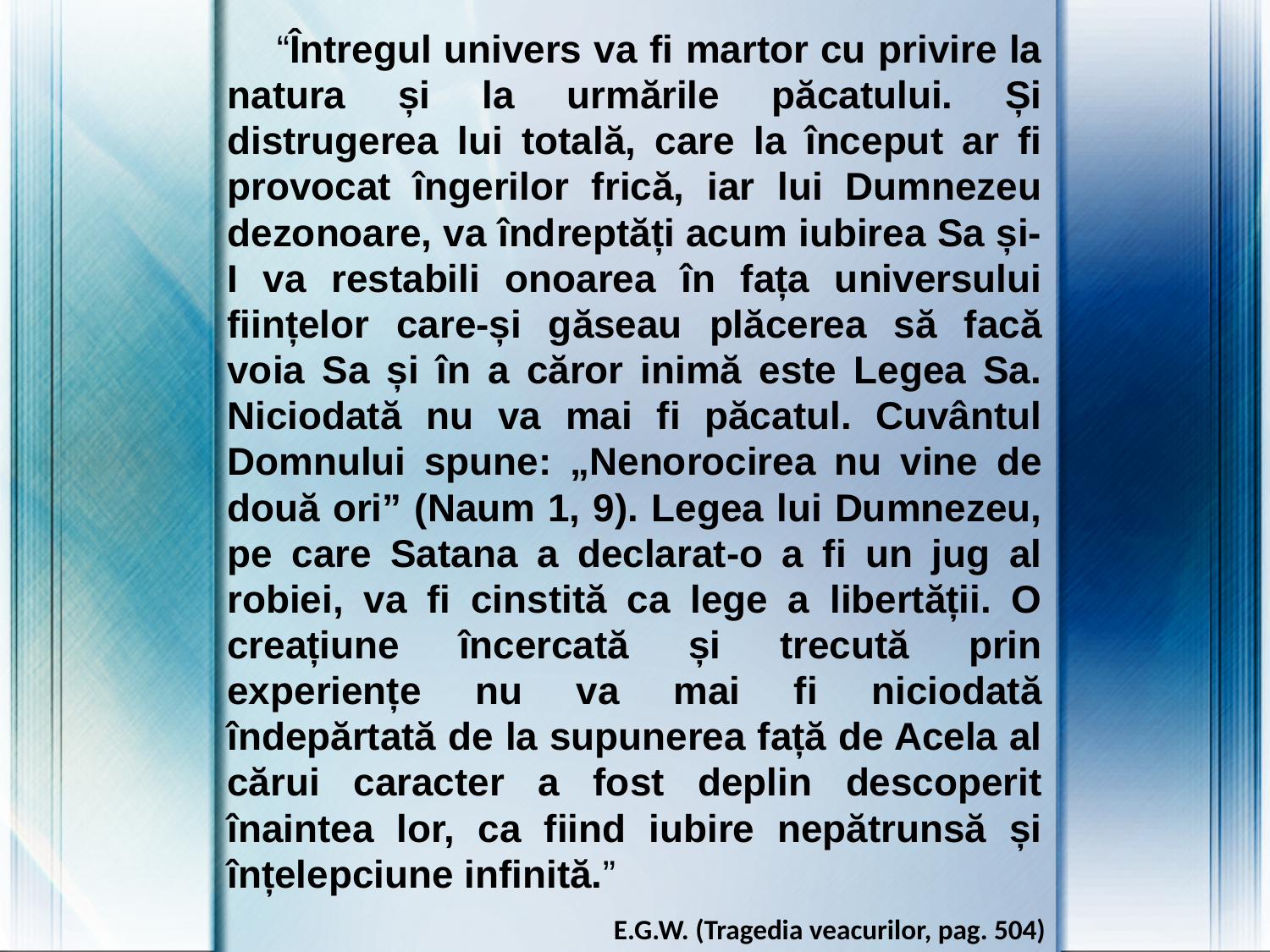

“Întregul univers va fi martor cu privire la natura și la urmările păcatului. Și distrugerea lui totală, care la început ar fi provocat îngerilor frică, iar lui Dumnezeu dezonoare, va îndreptăți acum iubirea Sa și-I va restabili onoarea în fața universului ființelor care-și găseau plăcerea să facă voia Sa și în a căror inimă este Legea Sa. Niciodată nu va mai fi păcatul. Cuvântul Domnului spune: „Nenorocirea nu vine de două ori” (Naum 1, 9). Legea lui Dumnezeu, pe care Satana a declarat-o a fi un jug al robiei, va fi cinstită ca lege a libertății. O creațiune încercată și trecută prin experiențe nu va mai fi niciodată îndepărtată de la supunerea față de Acela al cărui caracter a fost deplin descoperit înaintea lor, ca fiind iubire nepătrunsă și înțelepciune infinită.”
E.G.W. (Tragedia veacurilor, pag. 504)